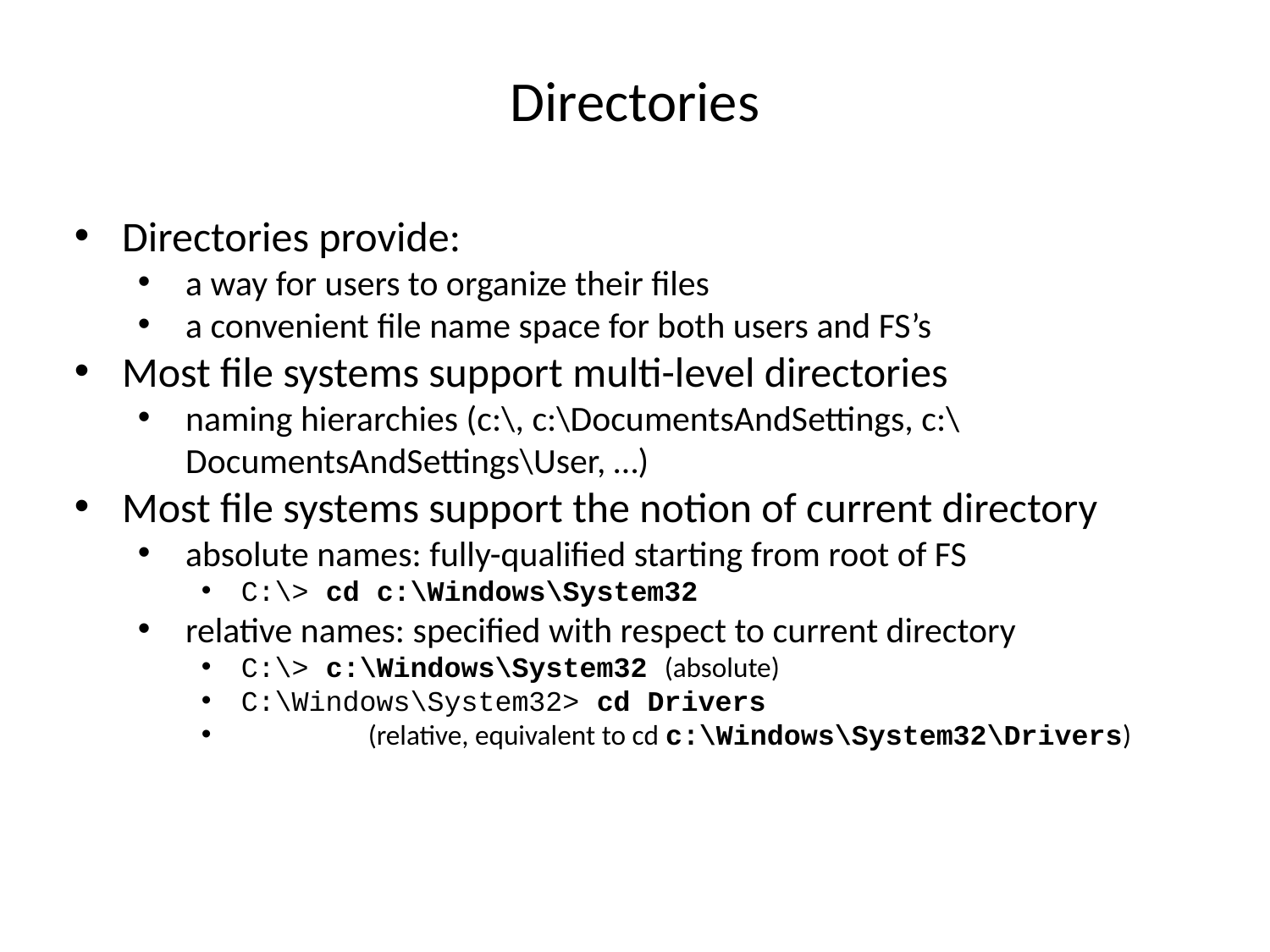

# Directories
Directories provide:
a way for users to organize their files
a convenient file name space for both users and FS’s
Most file systems support multi-level directories
naming hierarchies (c:\, c:\DocumentsAndSettings, c:\DocumentsAndSettings\User, …)
Most file systems support the notion of current directory
absolute names: fully-qualified starting from root of FS
C:\> cd c:\Windows\System32
relative names: specified with respect to current directory
C:\> c:\Windows\System32 (absolute)
C:\Windows\System32> cd Drivers
	(relative, equivalent to cd c:\Windows\System32\Drivers)